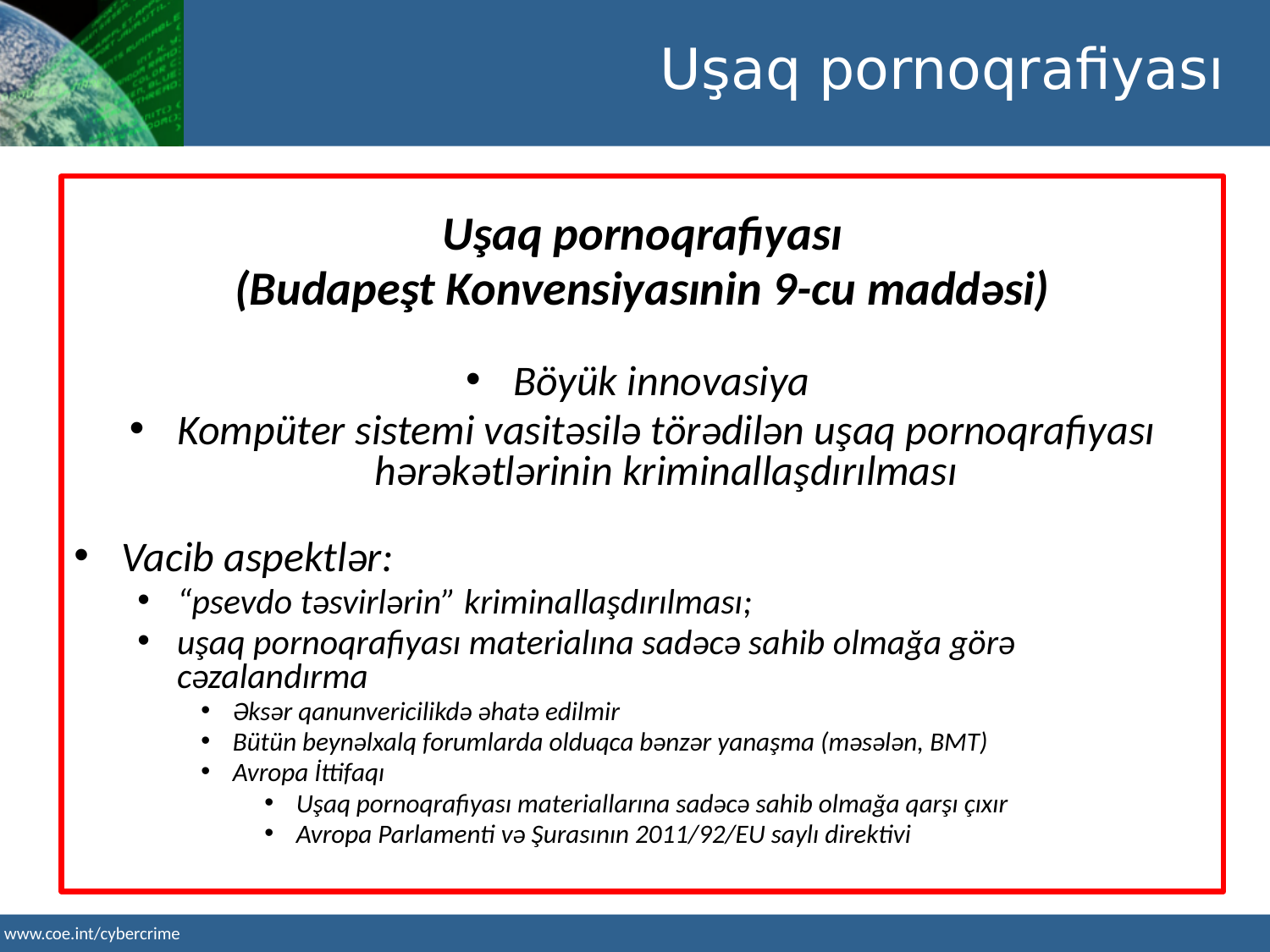

Uşaq pornoqrafiyası

Uşaq pornoqrafiyası
(Budapeşt Konvensiyasınin 9-cu maddəsi)

Böyük innovasiya
Kompüter sistemi vasitəsilə törədilən uşaq pornoqrafiyası hərəkətlərinin kriminallaşdırılması

Vacib aspektlər:
“psevdo təsvirlərin” kriminallaşdırılması;
uşaq pornoqrafiyası materialına sadəcə sahib olmağa görə cəzalandırma
Əksər qanunvericilikdə əhatə edilmir
Bütün beynəlxalq forumlarda olduqca bənzər yanaşma (məsələn, BMT)
Avropa İttifaqı
Uşaq pornoqrafiyası materiallarına sadəcə sahib olmağa qarşı çıxır
Avropa Parlamenti və Şurasının 2011/92/EU saylı direktivi